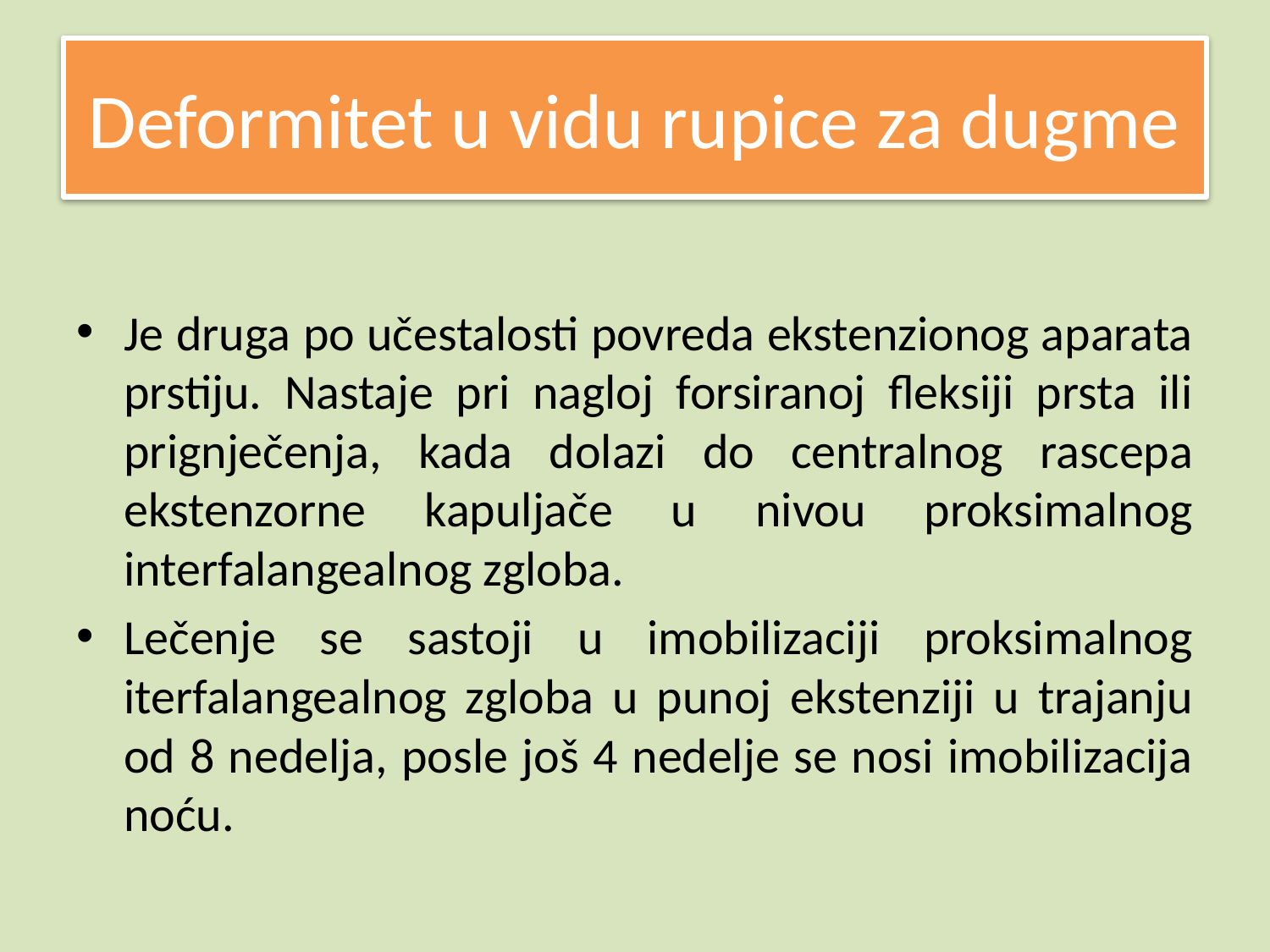

# Deformitet u vidu rupice za dugme

Je druga po učestalosti povreda ekstenzionog aparata prstiju. Nastaje pri nagloj forsiranoj fleksiji prsta ili prignječenja, kada dolazi do centralnog rascepa ekstenzorne kapuljače u nivou proksimalnog interfalangealnog zgloba.
Lečenje se sastoji u imobilizaciji proksimalnog iterfalangealnog zgloba u punoj ekstenziji u trajanju od 8 nedelja, posle još 4 nedelje se nosi imobilizacija noću.